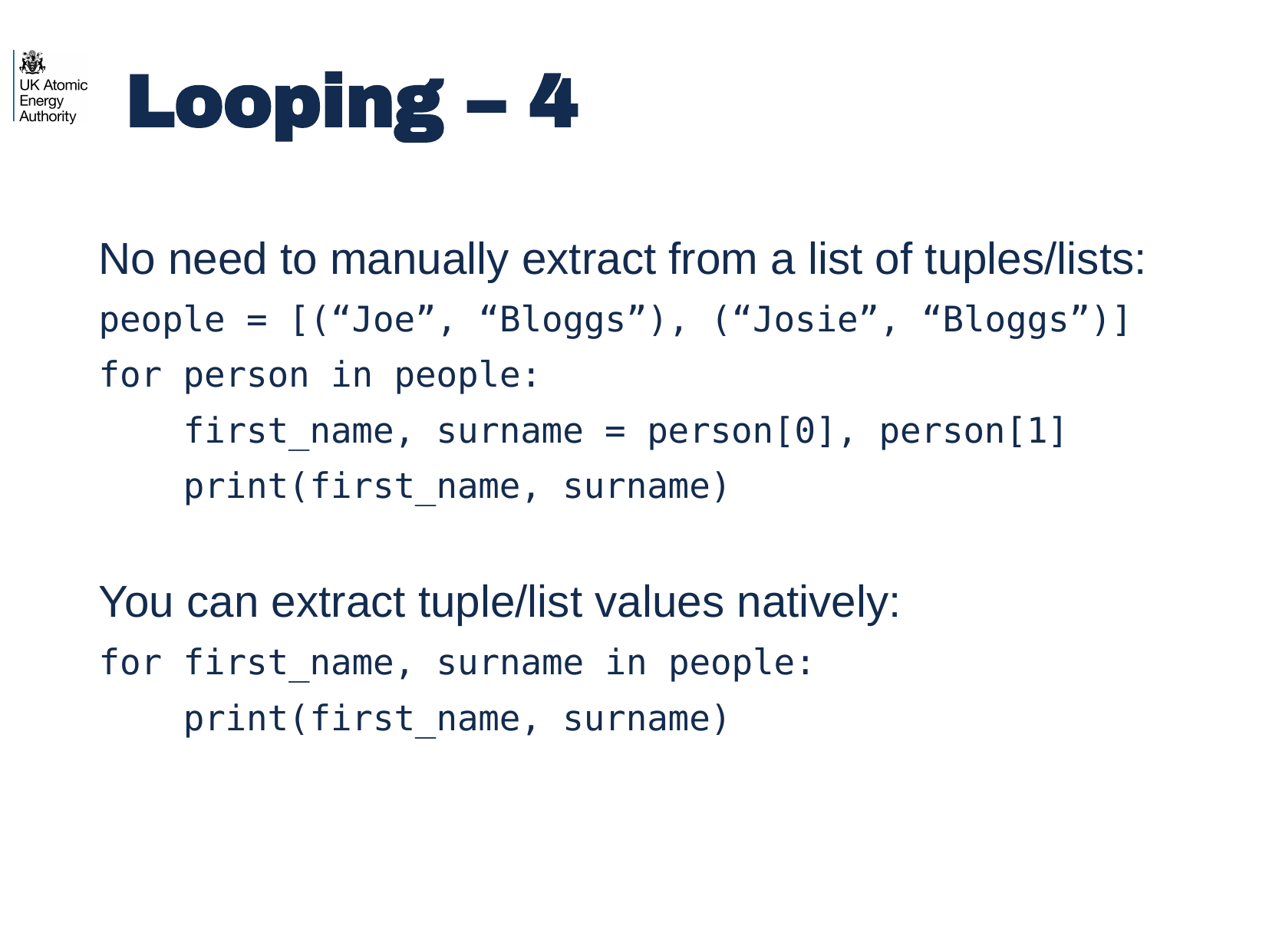

# Looping – 4
No need to manually extract from a list of tuples/lists:
people = [(“Joe”, “Bloggs”), (“Josie”, “Bloggs”)]
for person in people:
    first_name, surname = person[0], person[1]
    print(first_name, surname)

You can extract tuple/list values natively:
for first_name, surname in people:
    print(first_name, surname)